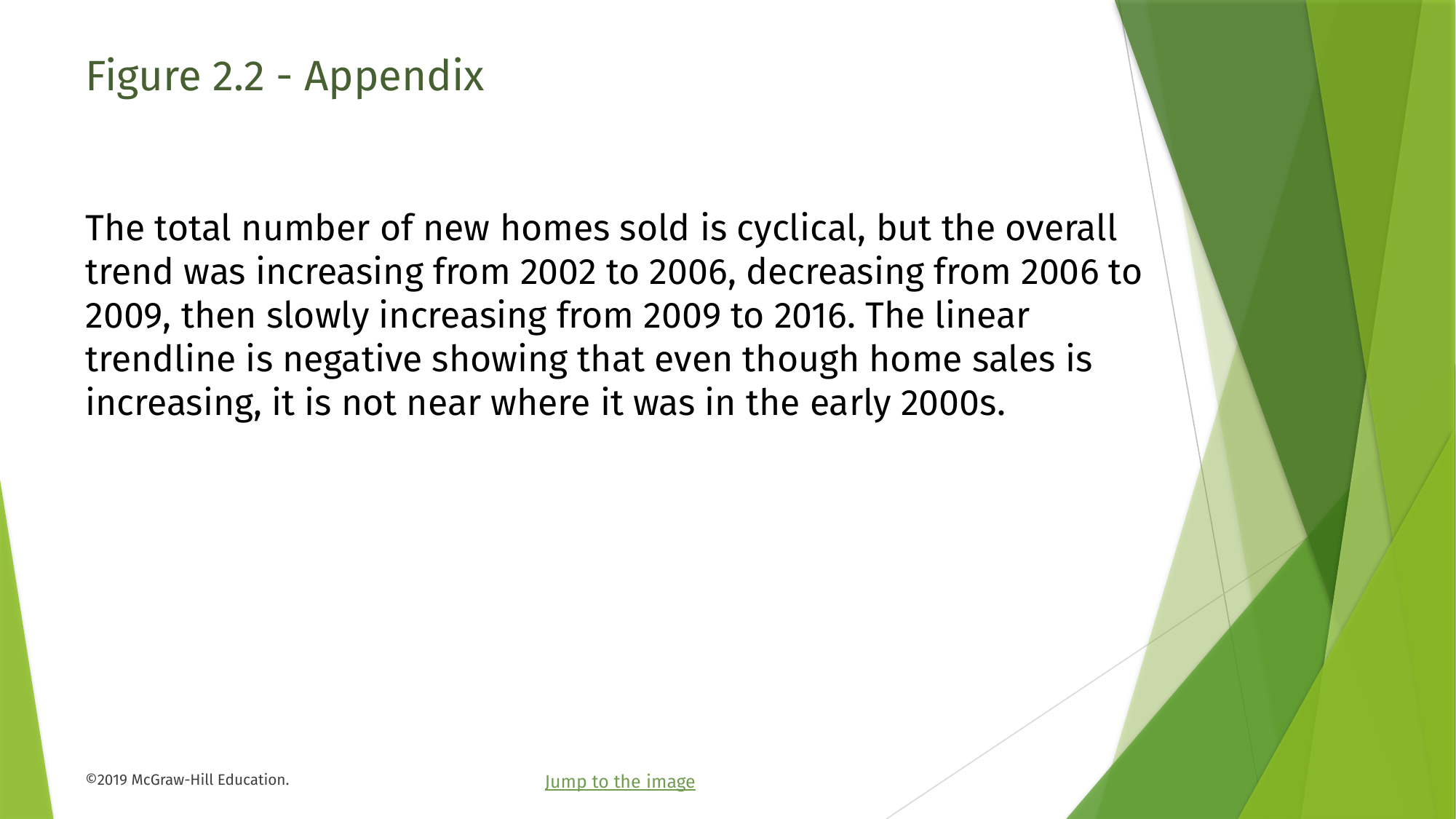

# Figure 2.2 - Appendix
The total number of new homes sold is cyclical, but the overall trend was increasing from 2002 to 2006, decreasing from 2006 to 2009, then slowly increasing from 2009 to 2016. The linear trendline is negative showing that even though home sales is increasing, it is not near where it was in the early 2000s.
Jump to the image